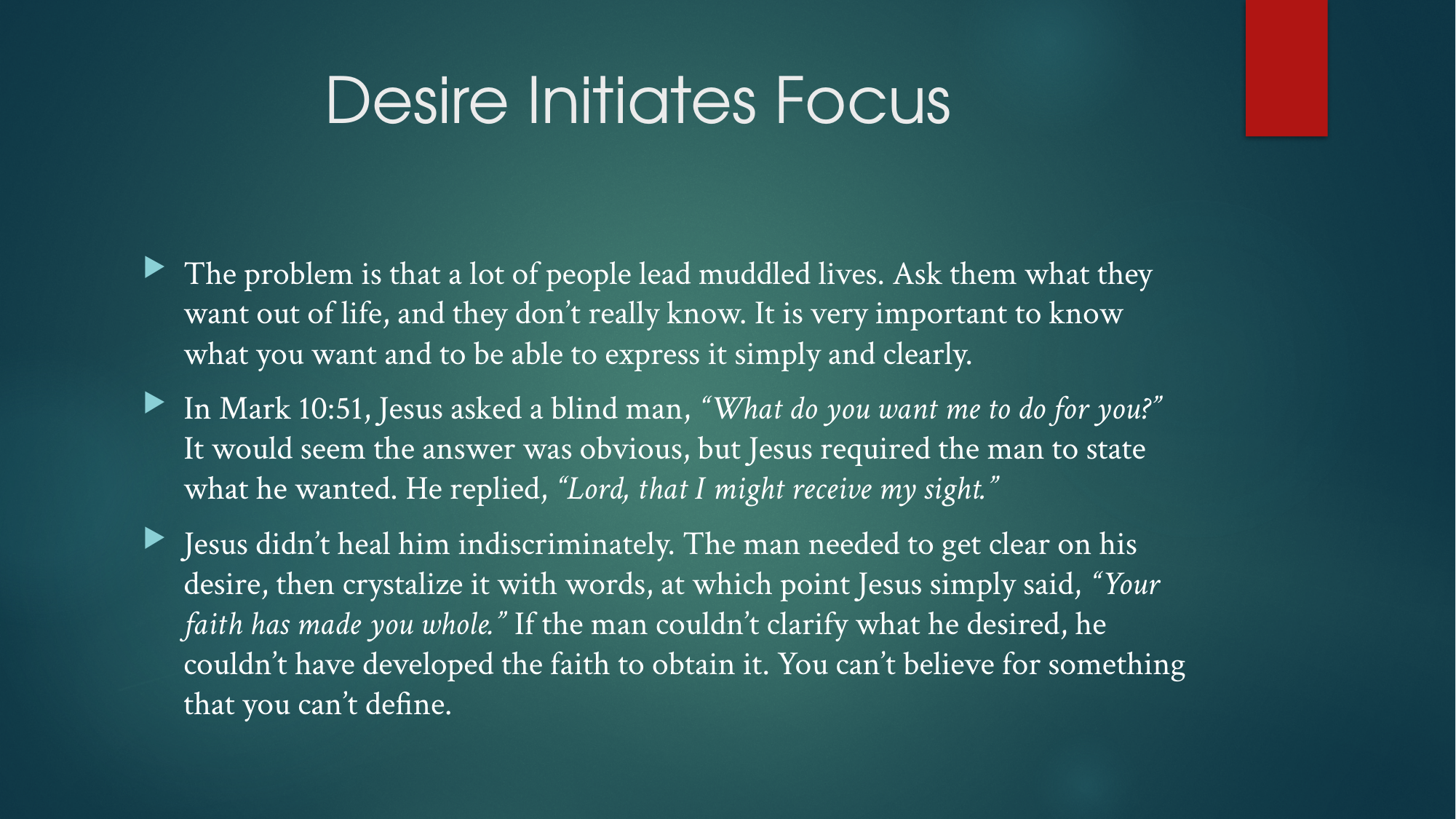

# Desire Initiates Focus
The problem is that a lot of people lead muddled lives. Ask them what they want out of life, and they don’t really know. It is very important to know what you want and to be able to express it simply and clearly.
In Mark 10:51, Jesus asked a blind man, “What do you want me to do for you?” It would seem the answer was obvious, but Jesus required the man to state what he wanted. He replied, “Lord, that I might receive my sight.”
Jesus didn’t heal him indiscriminately. The man needed to get clear on his desire, then crystalize it with words, at which point Jesus simply said, “Your faith has made you whole.” If the man couldn’t clarify what he desired, he couldn’t have developed the faith to obtain it. You can’t believe for something that you can’t define.